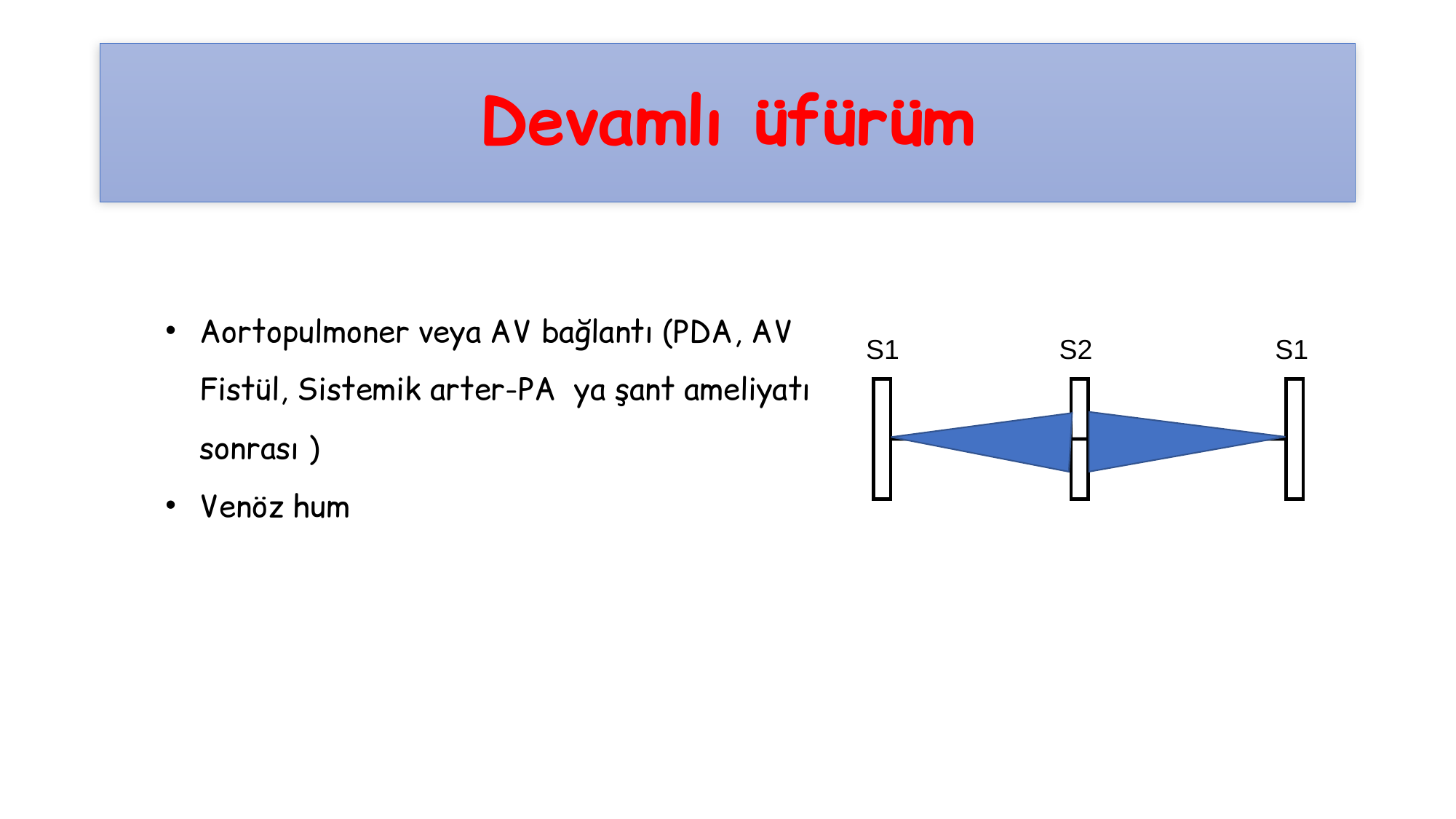

# Devamlı üfürüm

Aortopulmoner veya AV bağlantı (PDA, AV Fistül, Sistemik arter-PA  ya şant ameliyatı sonrası )
Venöz hum

S1                     S2                        S1